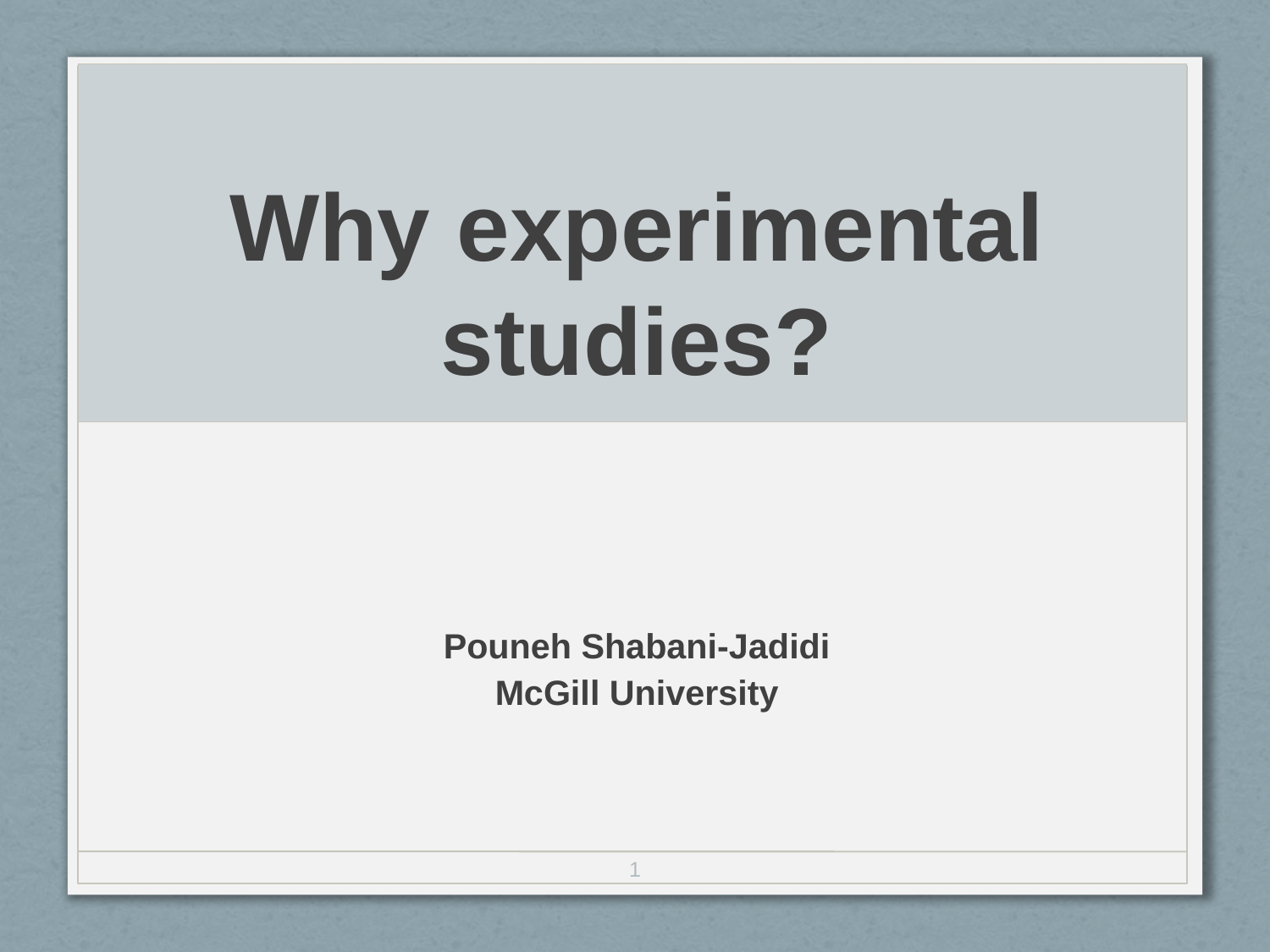

# Why experimental studies?

Pouneh Shabani-Jadidi
McGill University
1